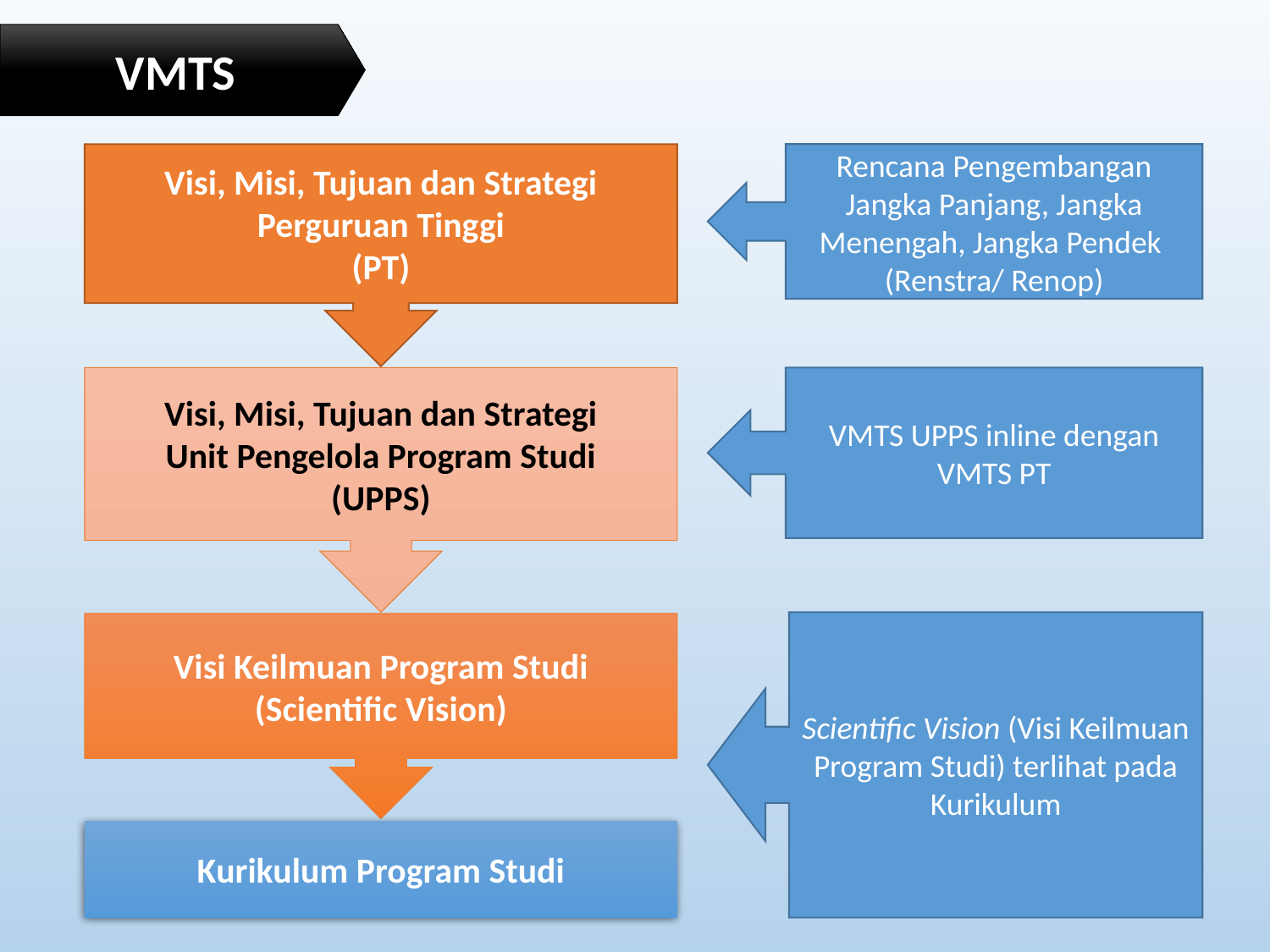

VMTS
Visi, Misi, Tujuan dan Strategi
Perguruan Tinggi
(PT)
Rencana Pengembangan Jangka Panjang, Jangka Menengah, Jangka Pendek
(Renstra/ Renop)
Visi, Misi, Tujuan dan Strategi
Unit Pengelola Program Studi
(UPPS)
VMTS UPPS inline dengan VMTS PT
Scientific Vision (Visi Keilmuan Program Studi) terlihat pada Kurikulum
Visi Keilmuan Program Studi
(Scientific Vision)
Kurikulum Program Studi